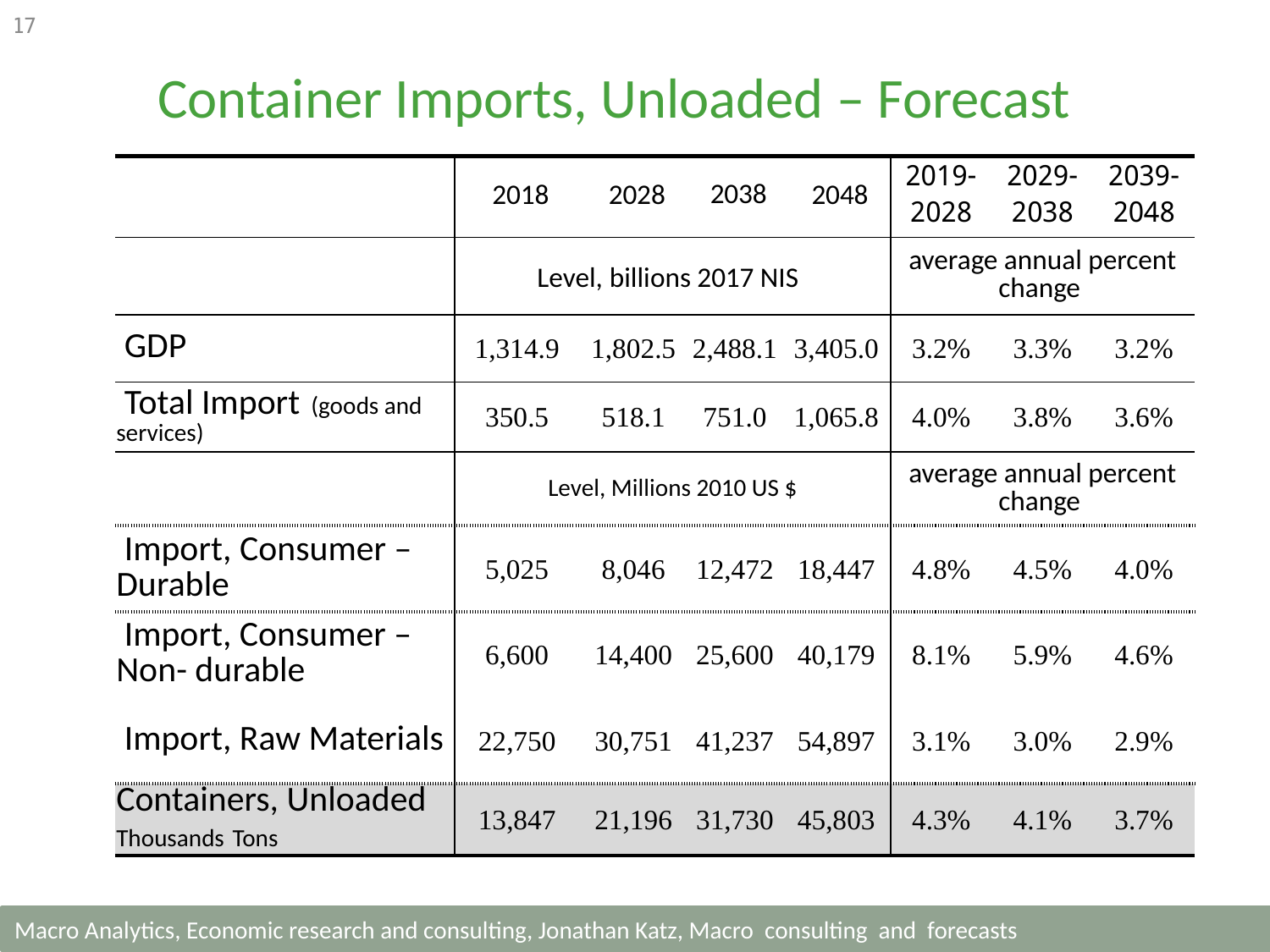

17
Container Imports, Unloaded – Forecast
|  | 2018 | 2028 | 2038 | 2048 | 2019-2028 | 2029-2038 | 2039-2048 |
| --- | --- | --- | --- | --- | --- | --- | --- |
|  | Level, billions 2017 NIS |  |  |  | average annual percent change |  |  |
| GDP | 1,314.9 | 1,802.5 | 2,488.1 | 3,405.0 | 3.2% | 3.3% | 3.2% |
| Total Import (goods and services) | 350.5 | 518.1 | 751.0 | 1,065.8 | 4.0% | 3.8% | 3.6% |
|  | Level, Millions 2010 US $ |  |  |  | average annual percent change |  |  |
| Import, Consumer – Durable | 5,025 | 8,046 | 12,472 | 18,447 | 4.8% | 4.5% | 4.0% |
| Import, Consumer – Non- durable | 6,600 | 14,400 | 25,600 | 40,179 | 8.1% | 5.9% | 4.6% |
| Import, Raw Materials | 22,750 | 30,751 | 41,237 | 54,897 | 3.1% | 3.0% | 2.9% |
| Containers, Unloaded Thousands Tons | 13,847 | 21,196 | 31,730 | 45,803 | 4.3% | 4.1% | 3.7% |